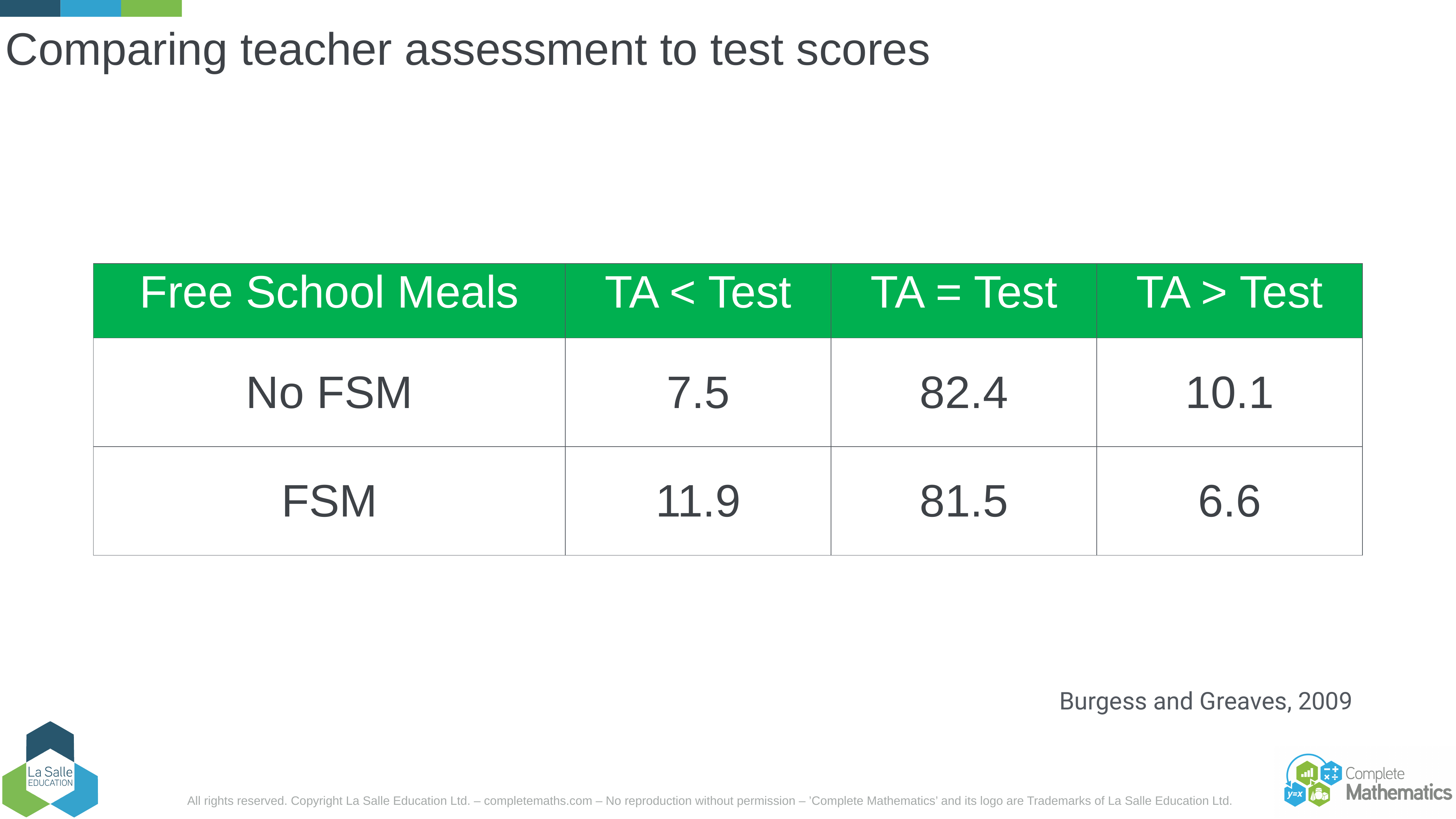

# Comparing teacher assessment to test scores
| Free School Meals | TA < Test | TA = Test | TA > Test |
| --- | --- | --- | --- |
| No FSM | 7.5 | 82.4 | 10.1 |
| FSM | 11.9 | 81.5 | 6.6 |
Burgess and Greaves, 2009